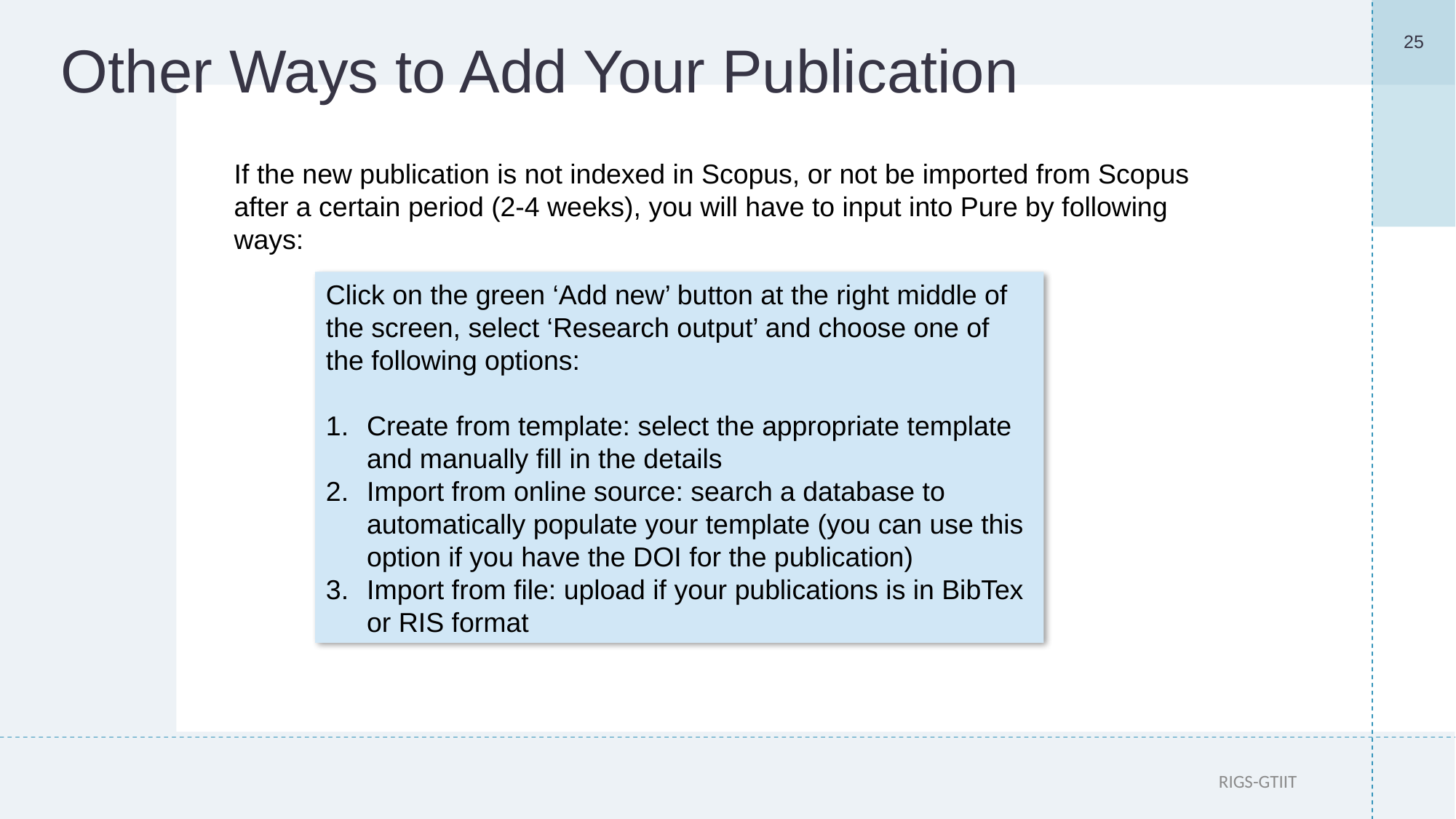

25
# Other Ways to Add Your Publication
If the new publication is not indexed in Scopus, or not be imported from Scopus after a certain period (2-4 weeks), you will have to input into Pure by following ways:
Click on the green ‘Add new’ button at the right middle of the screen, select ‘Research output’ and choose one of the following options:

Create from template: select the appropriate template and manually fill in the details
Import from online source: search a database to automatically populate your template (you can use this option if you have the DOI for the publication)
Import from file: upload if your publications is in BibTex or RIS format
RIGS-GTIIT